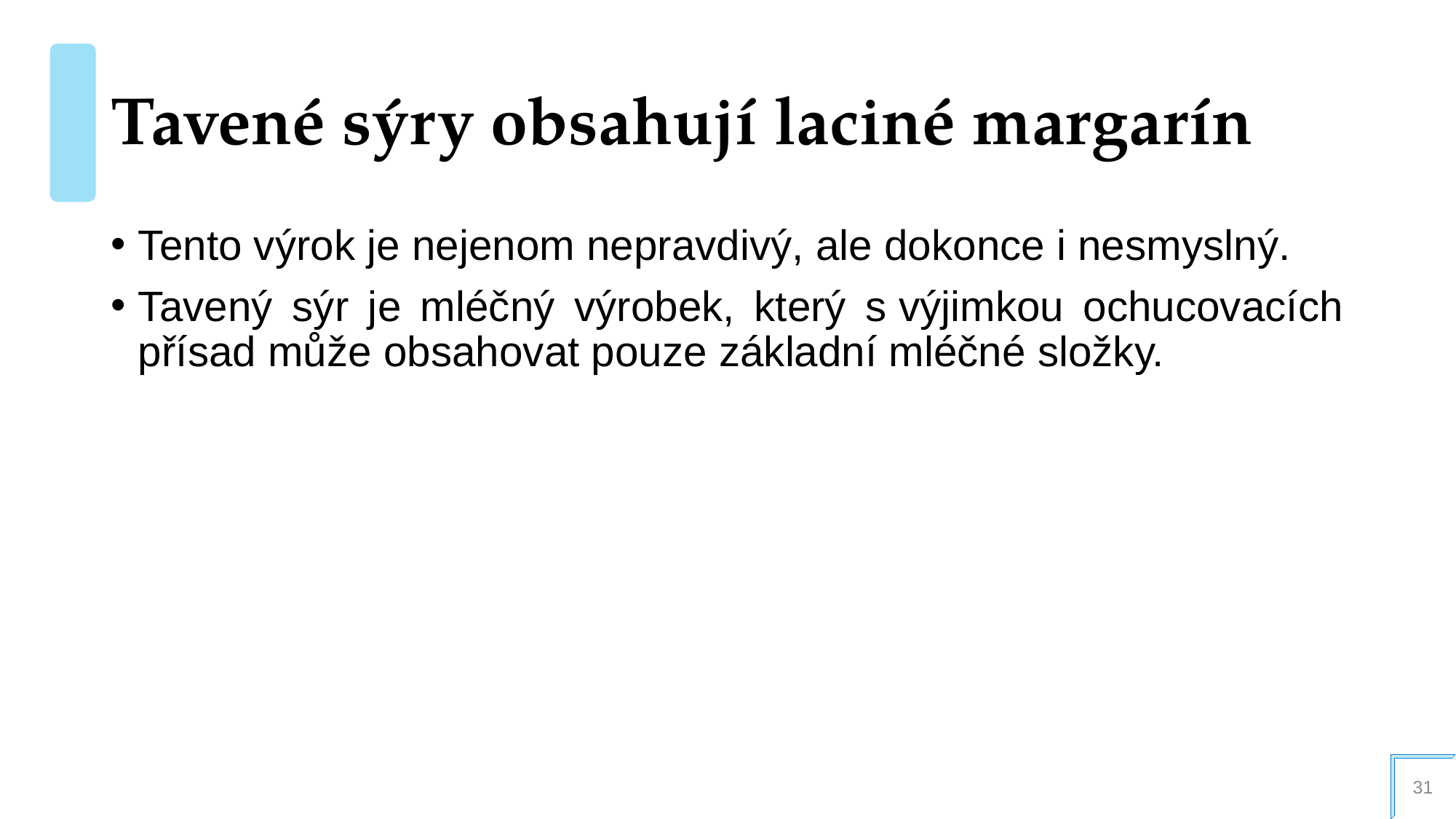

# Tavené sýry obsahují laciné margarín
Tento výrok je nejenom nepravdivý, ale dokonce i nesmyslný.
Tavený sýr je mléčný výrobek, který s výjimkou ochucovacích přísad může obsahovat pouze základní mléčné složky.
31